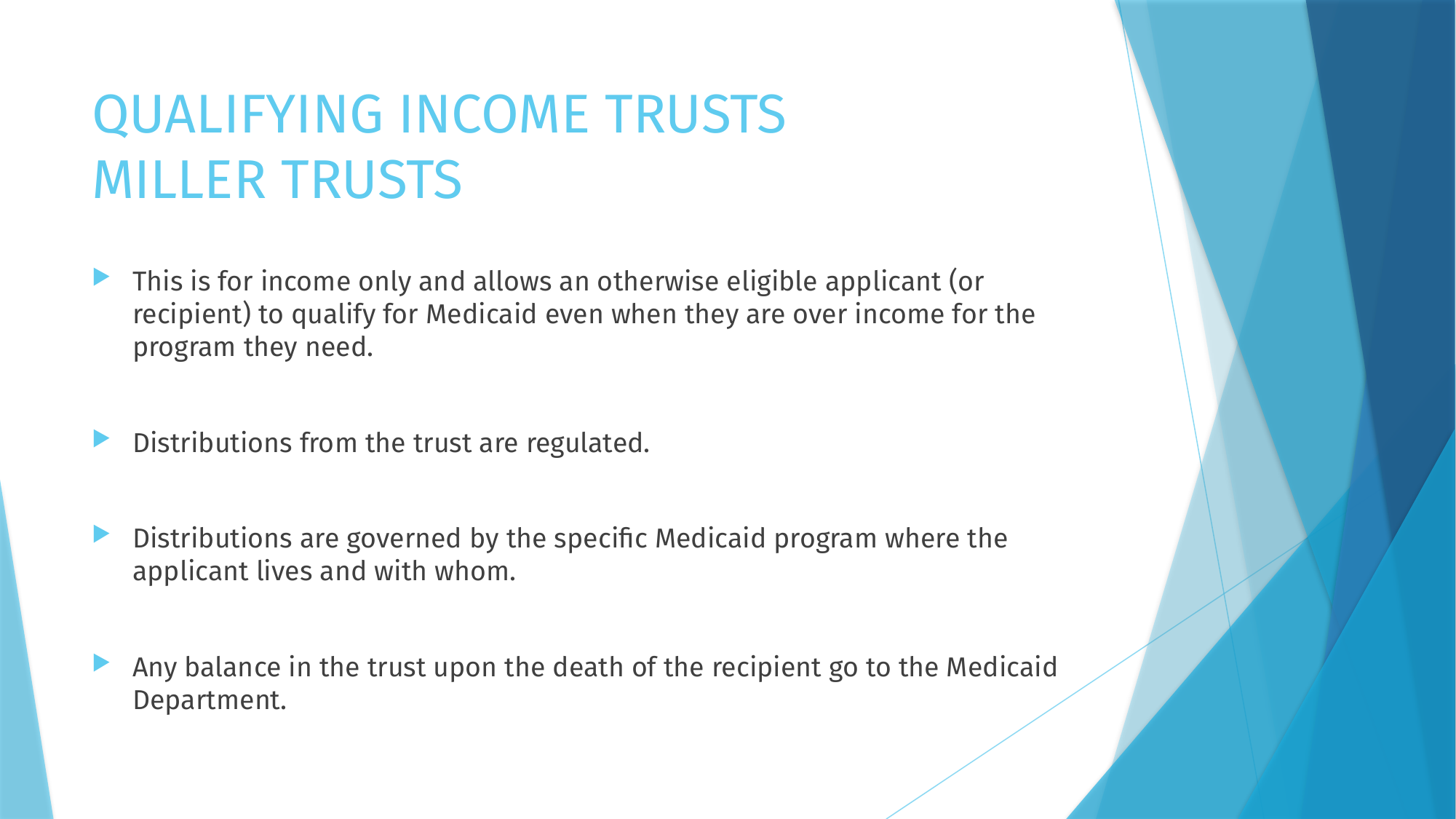

# QUALIFYING INCOME TRUSTS MILLER TRUSTS
This is for income only and allows an otherwise eligible applicant (or recipient) to qualify for Medicaid even when they are over income for the program they need.

Distributions from the trust are regulated.

Distributions are governed by the specific Medicaid program where the applicant lives and with whom.

Any balance in the trust upon the death of the recipient go to the Medicaid Department.